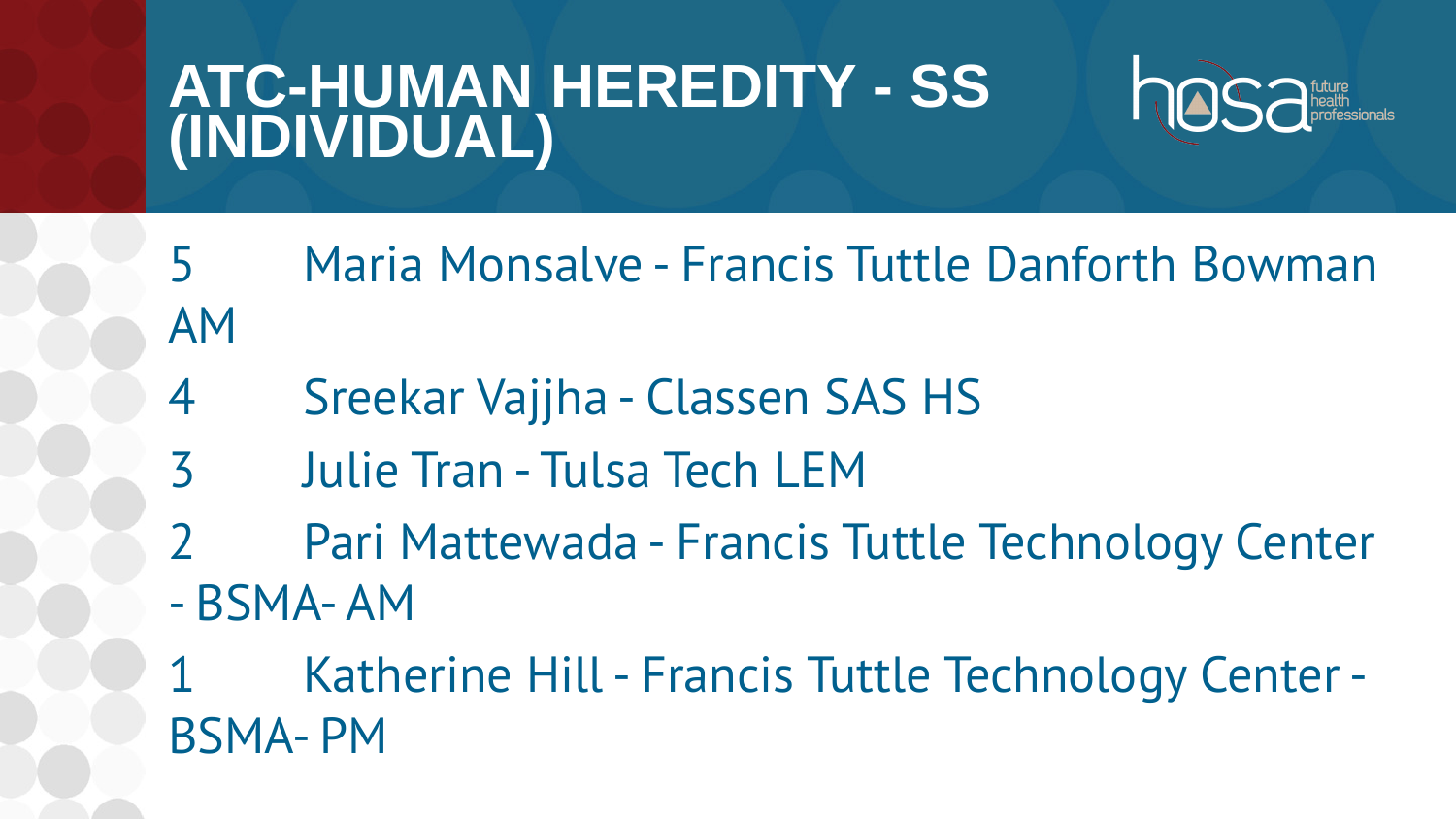

# ATC-Human Heredity - SS (INDIVIDUAL)
5	Maria Monsalve - Francis Tuttle Danforth Bowman AM
4	Sreekar Vajjha - Classen SAS HS
3	Julie Tran - Tulsa Tech LEM
2	Pari Mattewada - Francis Tuttle Technology Center - BSMA- AM
1	Katherine Hill - Francis Tuttle Technology Center - BSMA- PM